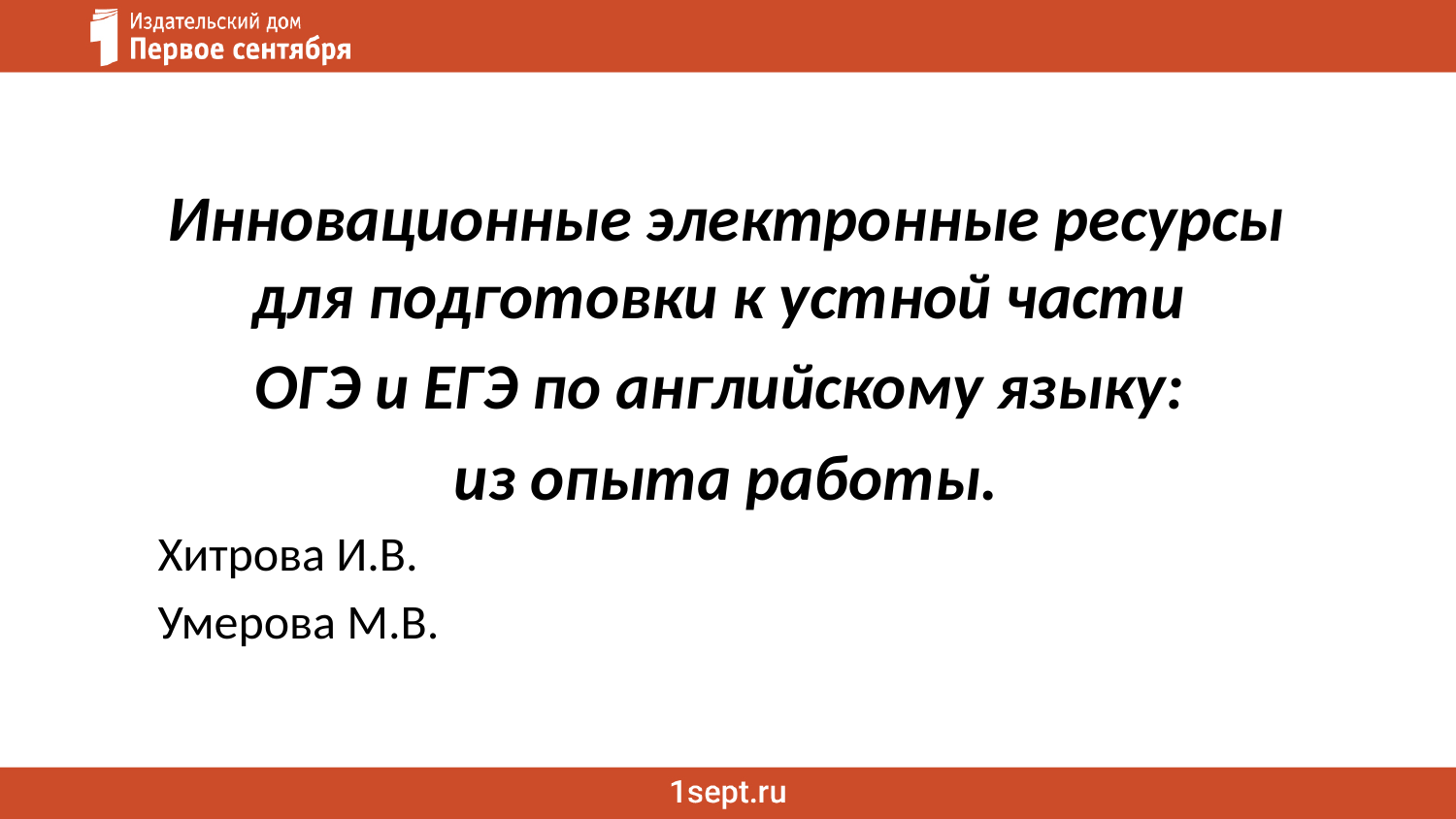

Инновационные электронные ресурсы для подготовки к устной части
ОГЭ и ЕГЭ по английскому языку:
из опыта работы.
Хитрова И.В.
Умерова М.В.